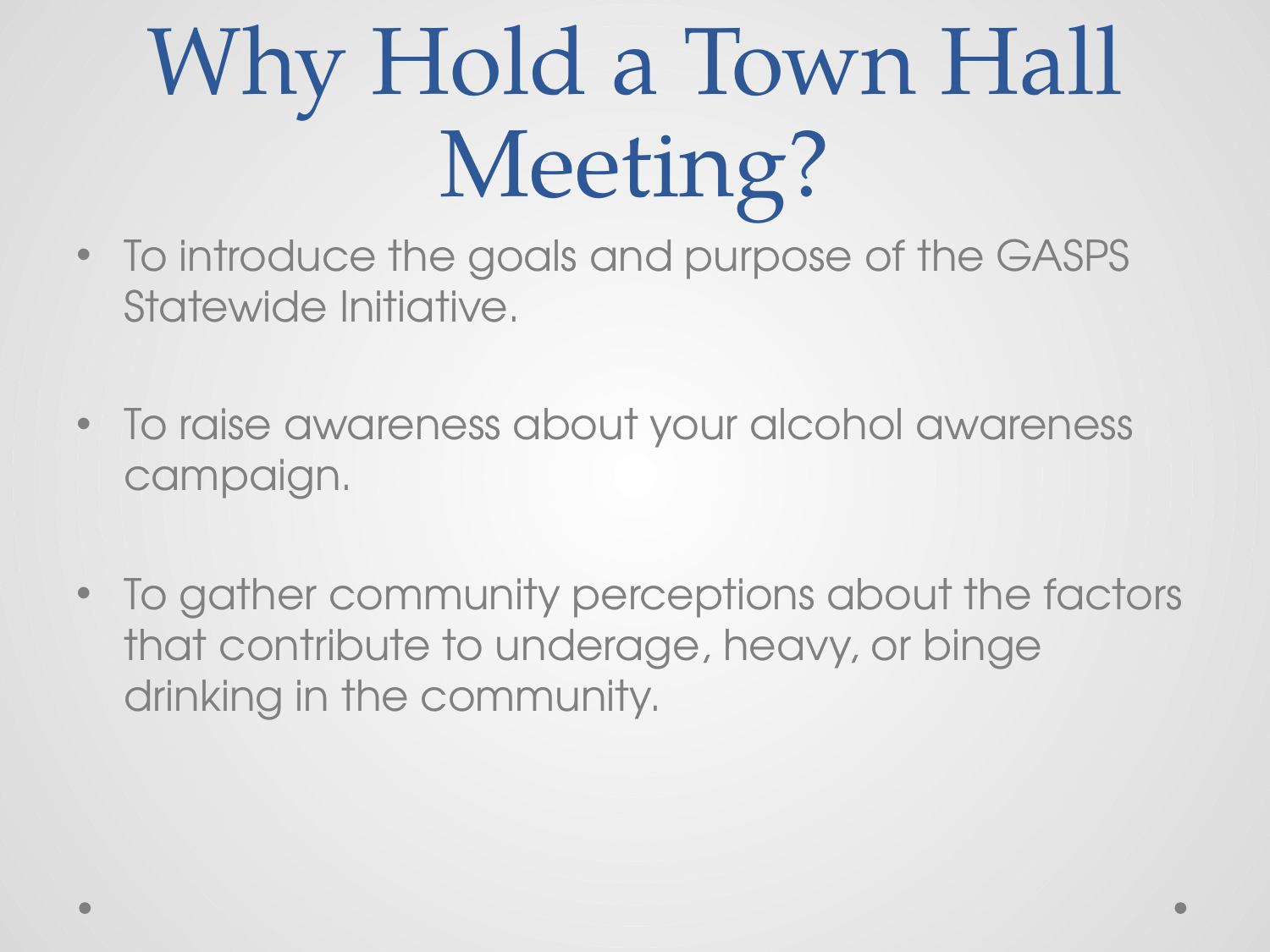

# Why Hold a Town Hall Meeting?
To introduce the goals and purpose of the GASPS Statewide Initiative.

To raise awareness about your alcohol awareness campaign.

To gather community perceptions about the factors that contribute to underage, heavy, or binge drinking in the community.